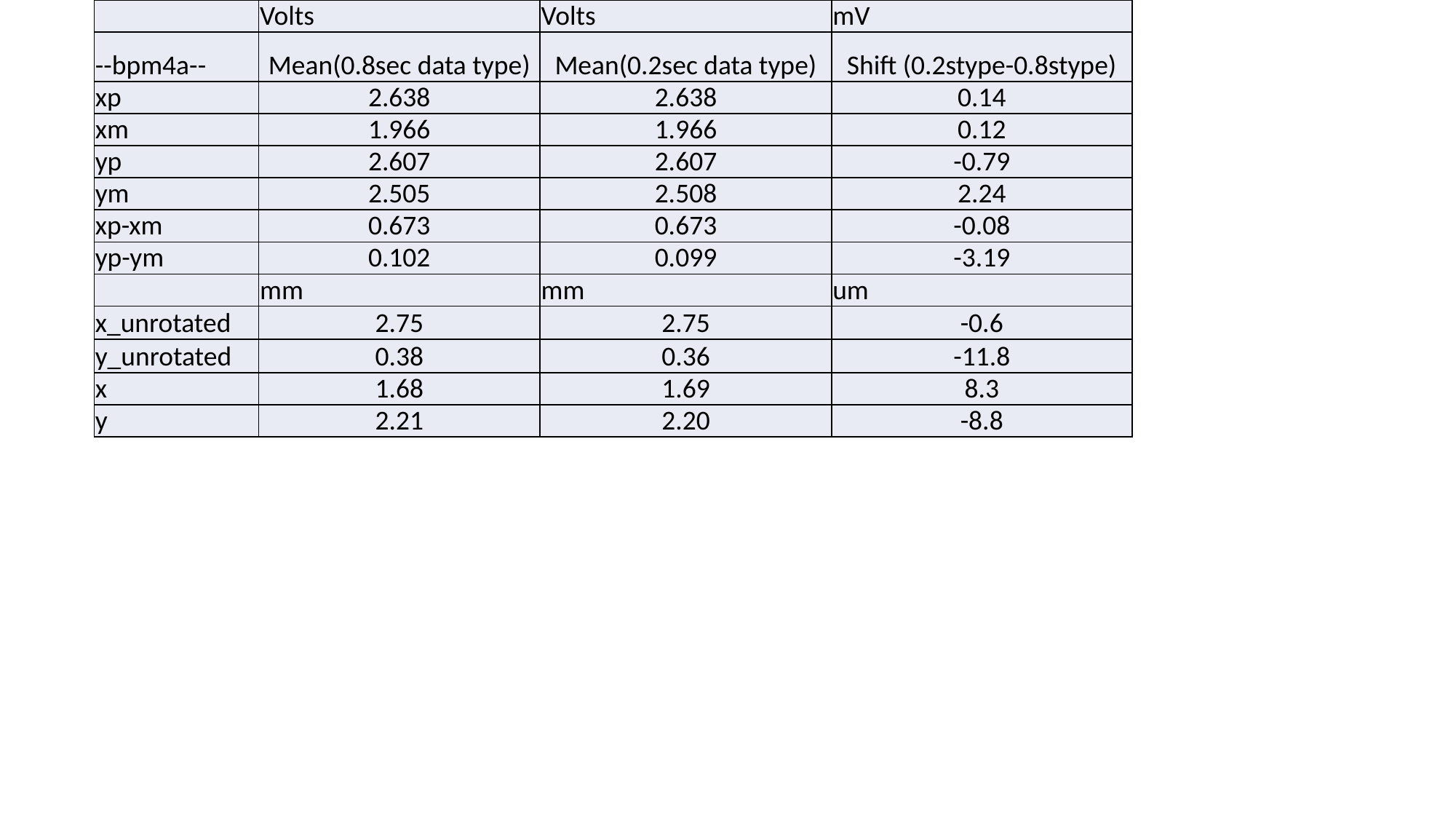

|  | Volts | Volts | mV |
| --- | --- | --- | --- |
| --bpm4a-- | Mean(0.8sec data type) | Mean(0.2sec data type) | Shift (0.2stype-0.8stype) |
| xp | 2.638 | 2.638 | 0.14 |
| xm | 1.966 | 1.966 | 0.12 |
| yp | 2.607 | 2.607 | -0.79 |
| ym | 2.505 | 2.508 | 2.24 |
| xp-xm | 0.673 | 0.673 | -0.08 |
| yp-ym | 0.102 | 0.099 | -3.19 |
|  | mm | mm | um |
| x\_unrotated | 2.75 | 2.75 | -0.6 |
| y\_unrotated | 0.38 | 0.36 | -11.8 |
| x | 1.68 | 1.69 | 8.3 |
| y | 2.21 | 2.20 | -8.8 |